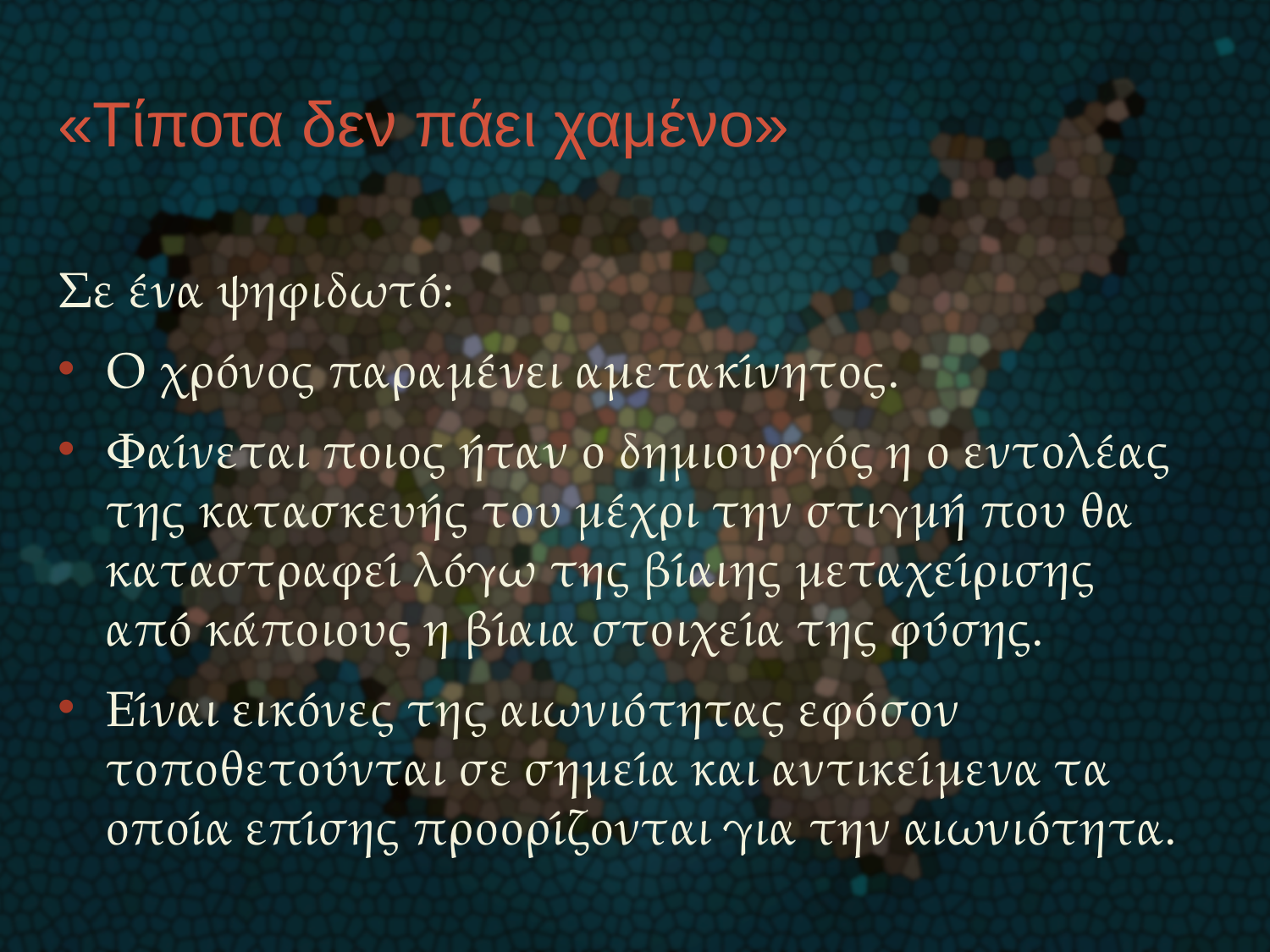

# «Τίποτα δεν πάει χαμένο»
Σε ένα ψηφιδωτό:
Ο χρόνος παραμένει αμετακίνητος.
Φαίνεται ποιος ήταν ο δημιουργός η ο εντολέας της κατασκευής του μέχρι την στιγμή που θα καταστραφεί λόγω της βίαιης μεταχείρισης από κάποιους η βίαια στοιχεία της φύσης.
Είναι εικόνες της αιωνιότητας εφόσον τοποθετούνται σε σημεία και αντικείμενα τα οποία επίσης προορίζονται για την αιωνιότητα.